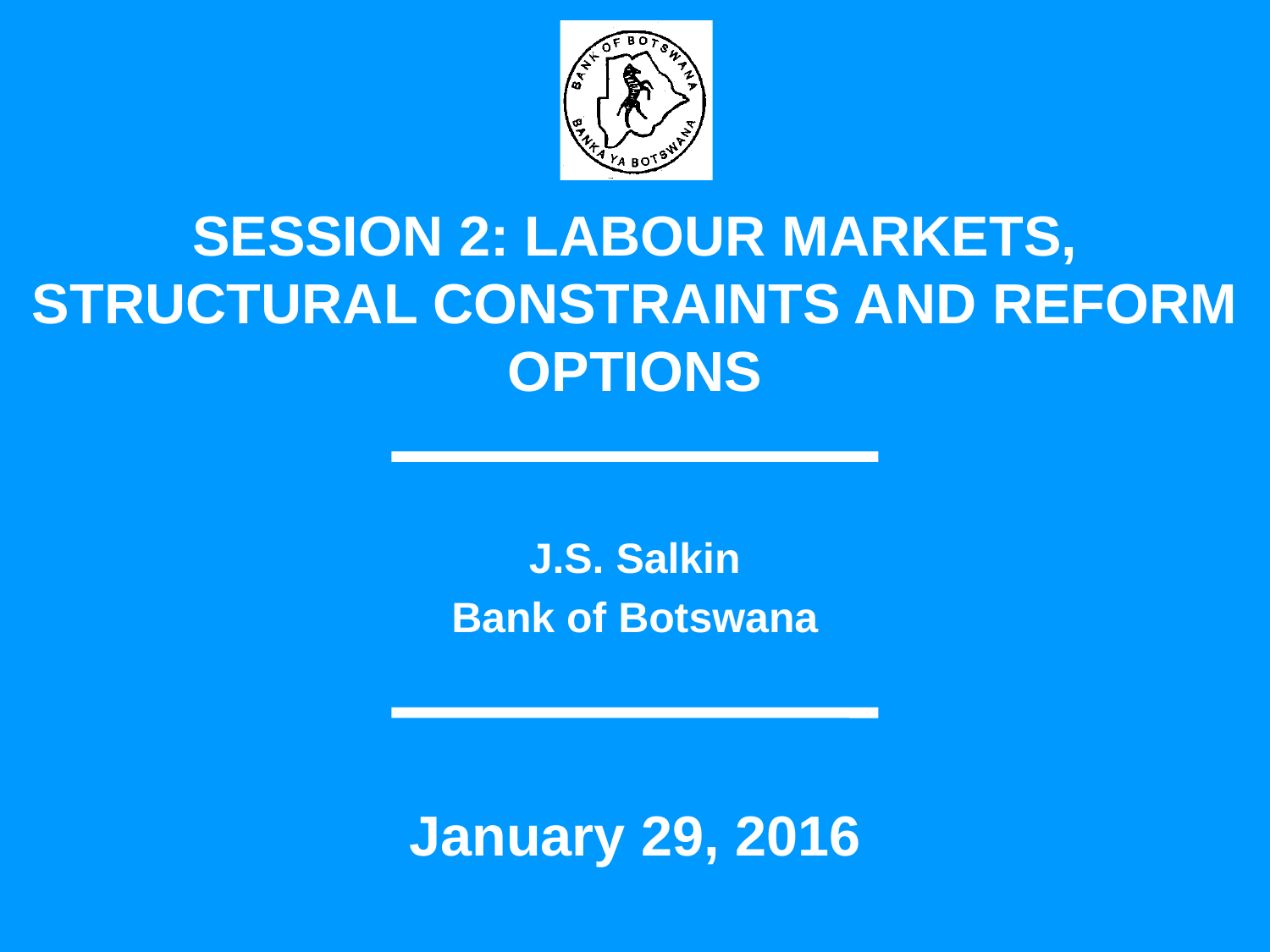

# SESSION 2: LABOUR MARKETS, STRUCTURAL CONSTRAINTS AND REFORM OPTIONS

J.S. Salkin
Bank of Botswana

January 29, 2016